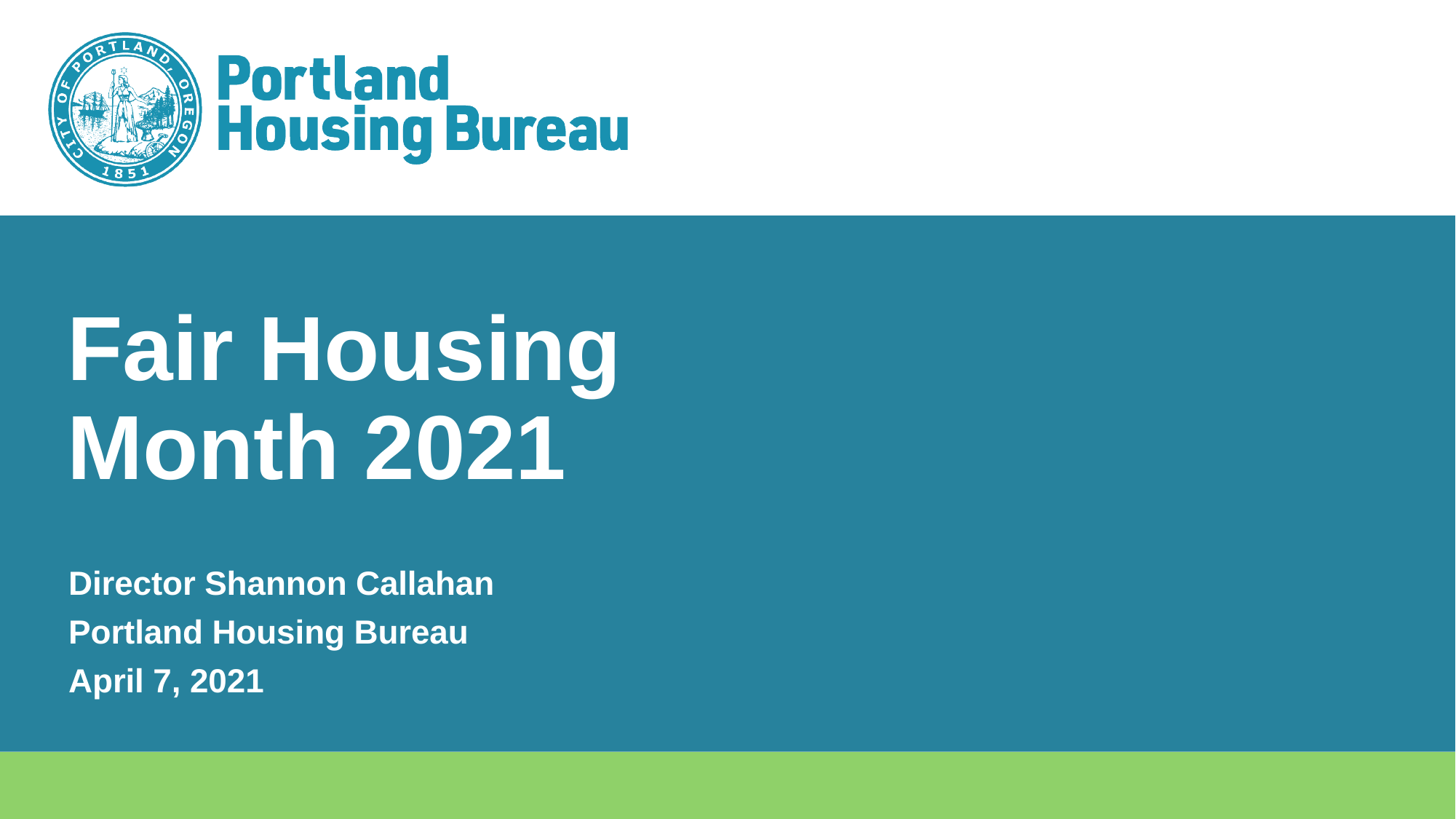

# Fair Housing Month 2021
Director Shannon Callahan
Portland Housing Bureau
April 7, 2021